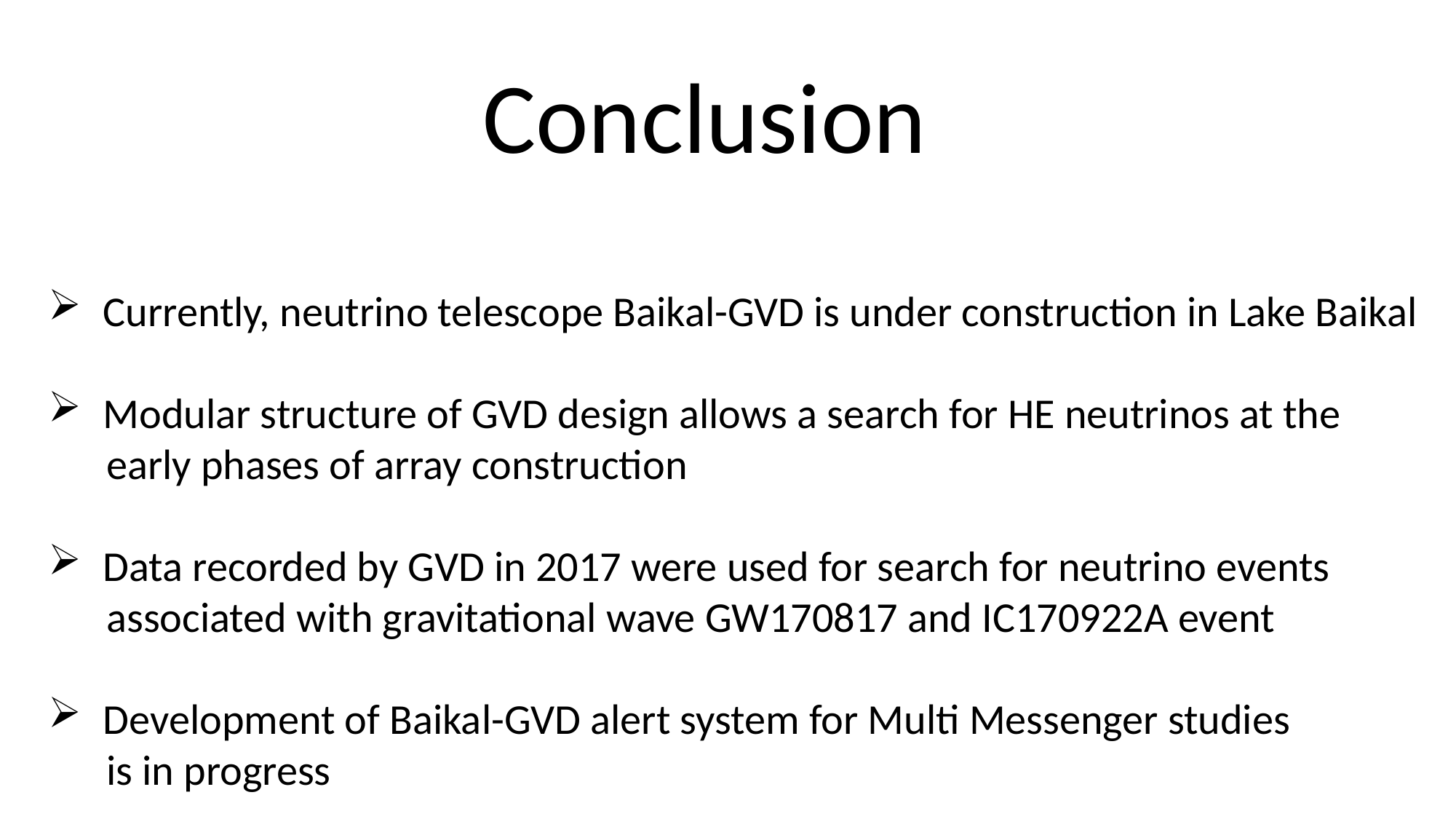

Conclusion
Currently, neutrino telescope Baikal-GVD is under construction in Lake Baikal

Modular structure of GVD design allows a search for HE neutrinos at the
      early phases of array construction

Data recorded by GVD in 2017 were used for search for neutrino events
      associated with gravitational wave GW170817 and IC170922A event

Development of Baikal-GVD alert system for Multi Messenger studies
      is in progress